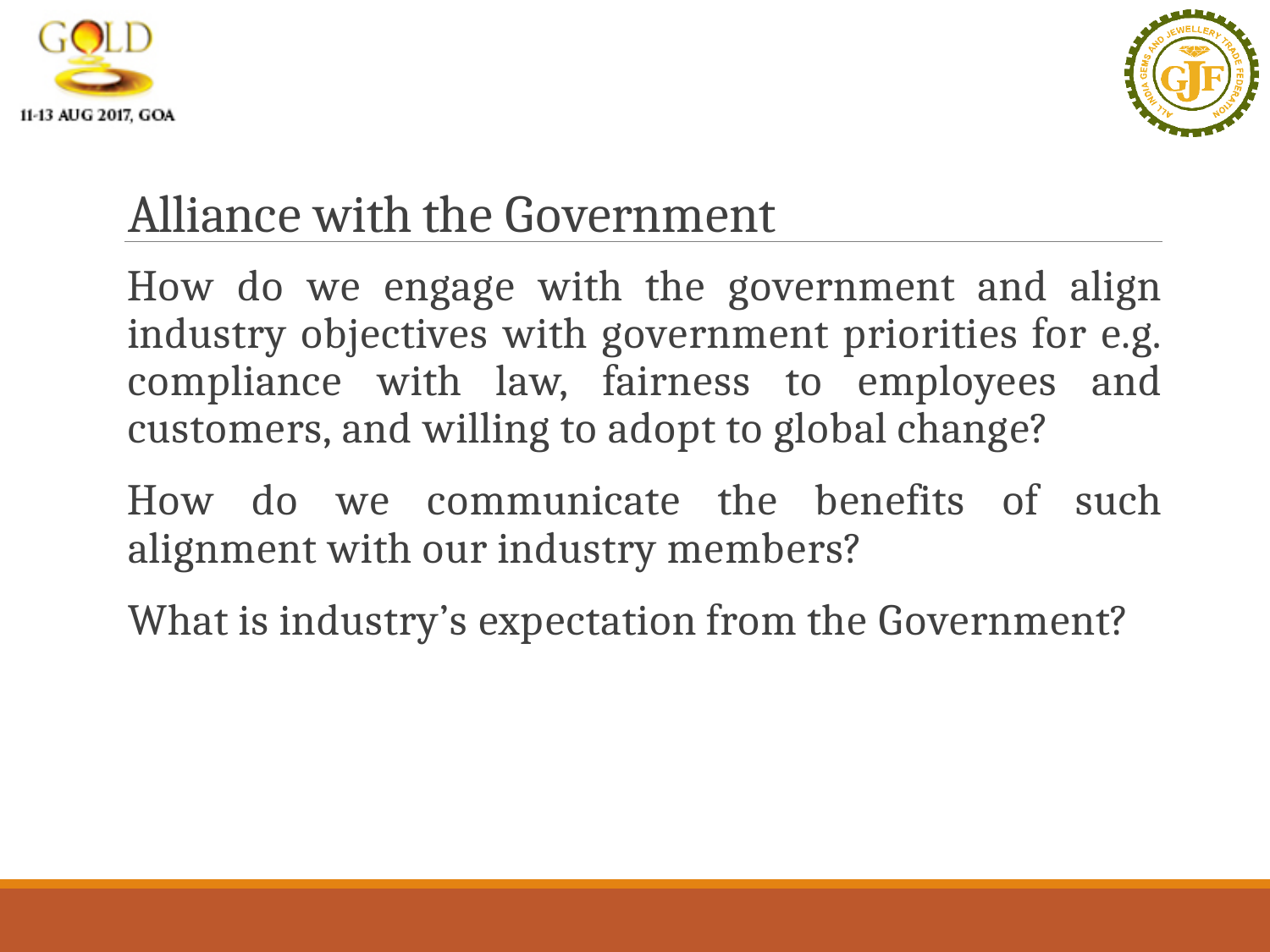

# Alliance with the Government
How do we engage with the government and align industry objectives with government priorities for e.g. compliance with law, fairness to employees and customers, and willing to adopt to global change?
How do we communicate the benefits of such alignment with our industry members?
What is industry’s expectation from the Government?